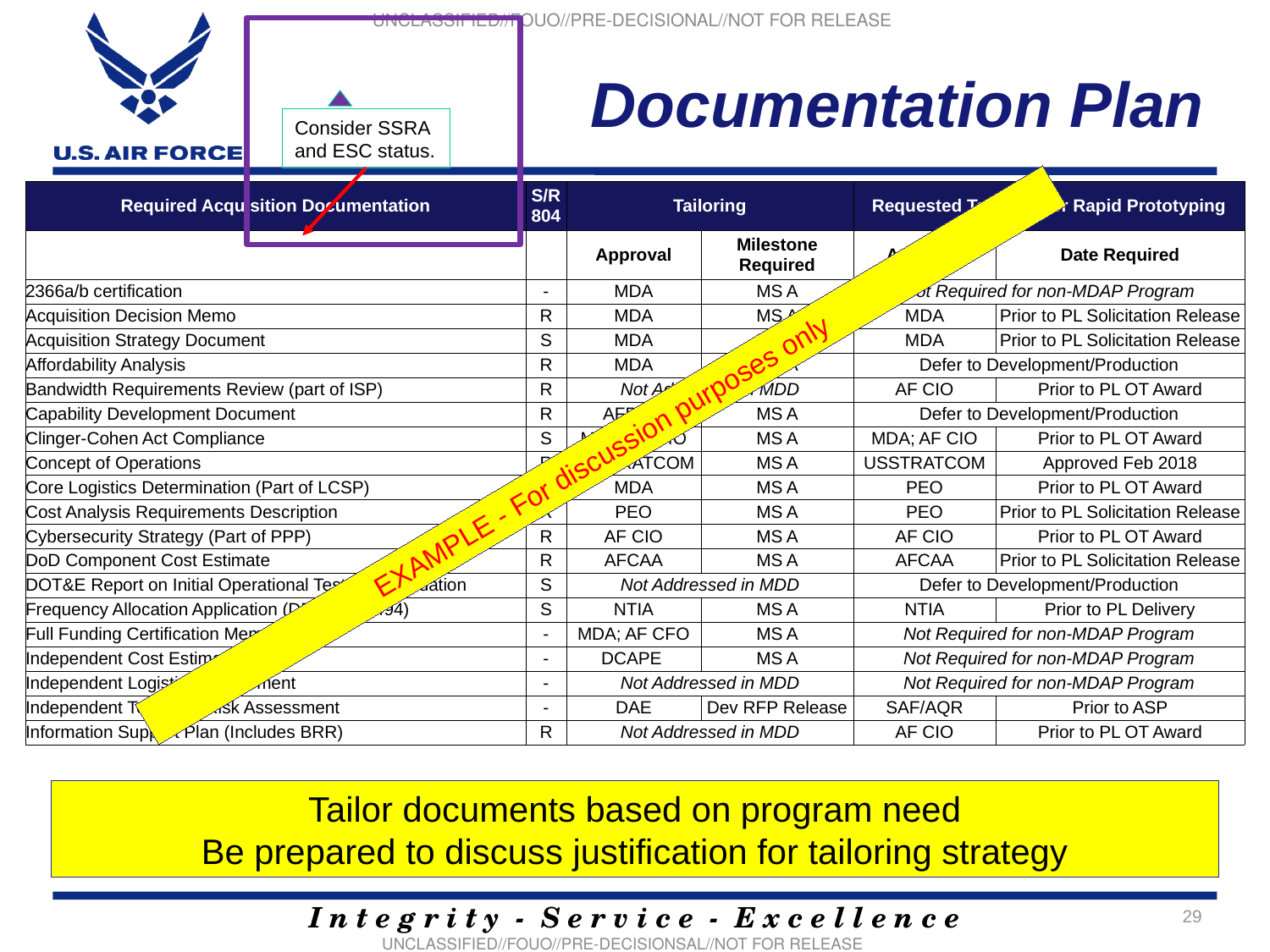

Consider SSRA and ESC status.
Documentation Plan
| Required Acquisition Documentation | S/R 804 | Tailoring |  | Requested Tailoring for Rapid Prototyping |  |
| --- | --- | --- | --- | --- | --- |
|  |  | Approval | Milestone Required | Approval | Date Required |
| 2366a/b certification | - | MDA | MS A | Not Required for non-MDAP Program |  |
| Acquisition Decision Memo | R | MDA | MS A | MDA | Prior to PL Solicitation Release |
| Acquisition Strategy Document | S | MDA | MS A | MDA | Prior to PL Solicitation Release |
| Affordability Analysis | R | MDA | MS A | Defer to Development/Production |  |
| Bandwidth Requirements Review (part of ISP) | R | Not Addressed in MDD |  | AF CIO | Prior to PL OT Award |
| Capability Development Document | R | AFROC | MS A | Defer to Development/Production |  |
| Clinger-Cohen Act Compliance | S | MDA; AF CIO | MS A | MDA; AF CIO | Prior to PL OT Award |
| Concept of Operations | R | USSTRATCOM | MS A | USSTRATCOM | Approved Feb 2018 |
| Core Logistics Determination (Part of LCSP) | S | MDA | MS A | PEO | Prior to PL OT Award |
| Cost Analysis Requirements Description | R | PEO | MS A | PEO | Prior to PL Solicitation Release |
| Cybersecurity Strategy (Part of PPP) | R | AF CIO | MS A | AF CIO | Prior to PL OT Award |
| DoD Component Cost Estimate | R | AFCAA | MS A | AFCAA | Prior to PL Solicitation Release |
| DOT&E Report on Initial Operational Test and Evaluation | S | Not Addressed in MDD |  | Defer to Development/Production |  |
| Frequency Allocation Application (DD Form 1494) | S | NTIA | MS A | NTIA | Prior to PL Delivery |
| Full Funding Certification Memo | - | MDA; AF CFO | MS A | Not Required for non-MDAP Program |  |
| Independent Cost Estimate | - | DCAPE | MS A | Not Required for non-MDAP Program |  |
| Independent Logistics Assessment | - | Not Addressed in MDD |  | Not Required for non-MDAP Program |  |
| Independent Technical Risk Assessment | - | DAE | Dev RFP Release | SAF/AQR | Prior to ASP |
| Information Support Plan (Includes BRR) | R | Not Addressed in MDD |  | AF CIO | Prior to PL OT Award |
EXAMPLE - For discussion purposes only
Tailor documents based on program need
Be prepared to discuss justification for tailoring strategy
29